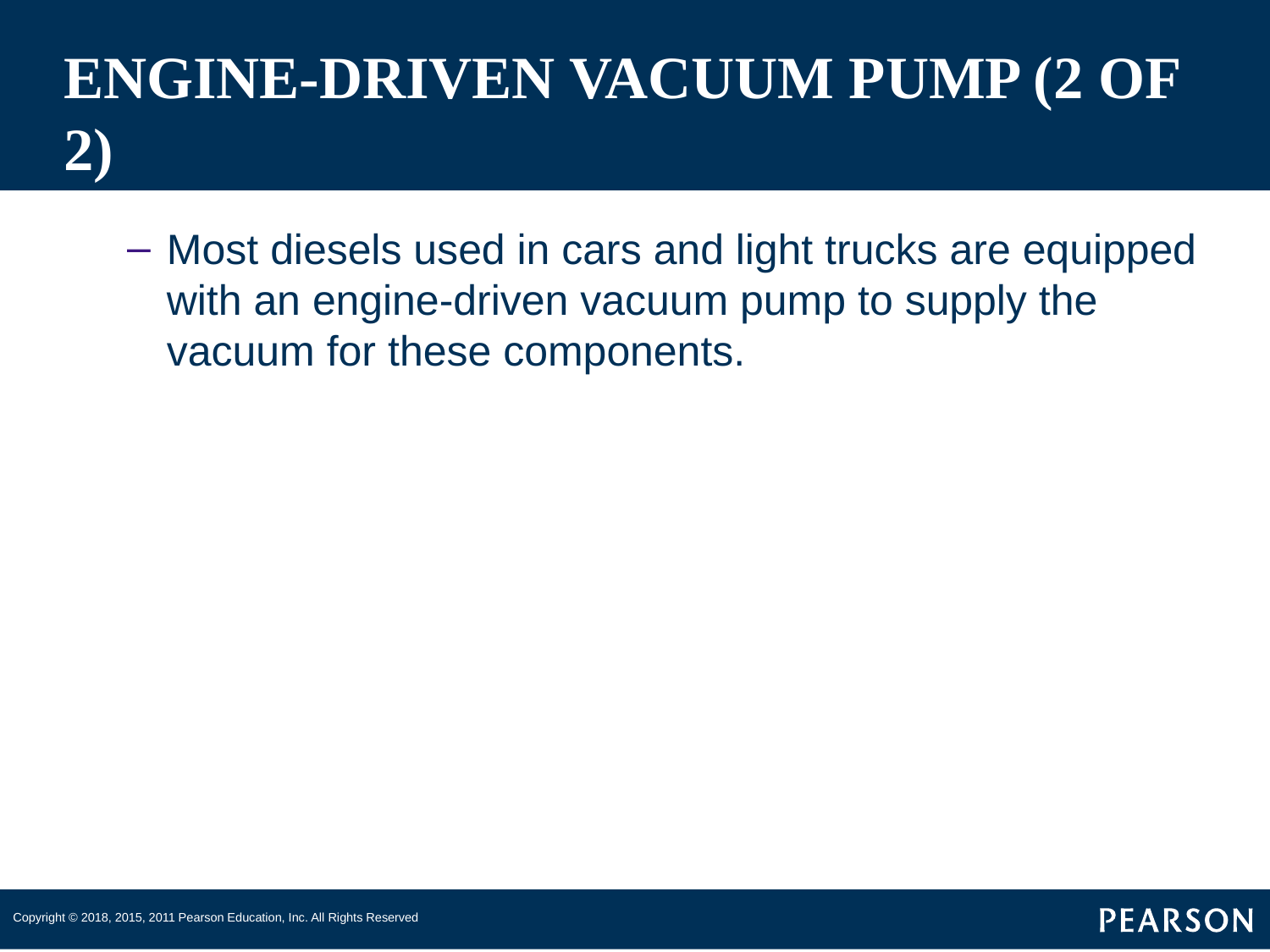

# ENGINE-DRIVEN VACUUM PUMP (2 OF 2)
Most diesels used in cars and light trucks are equipped with an engine-driven vacuum pump to supply the vacuum for these components.